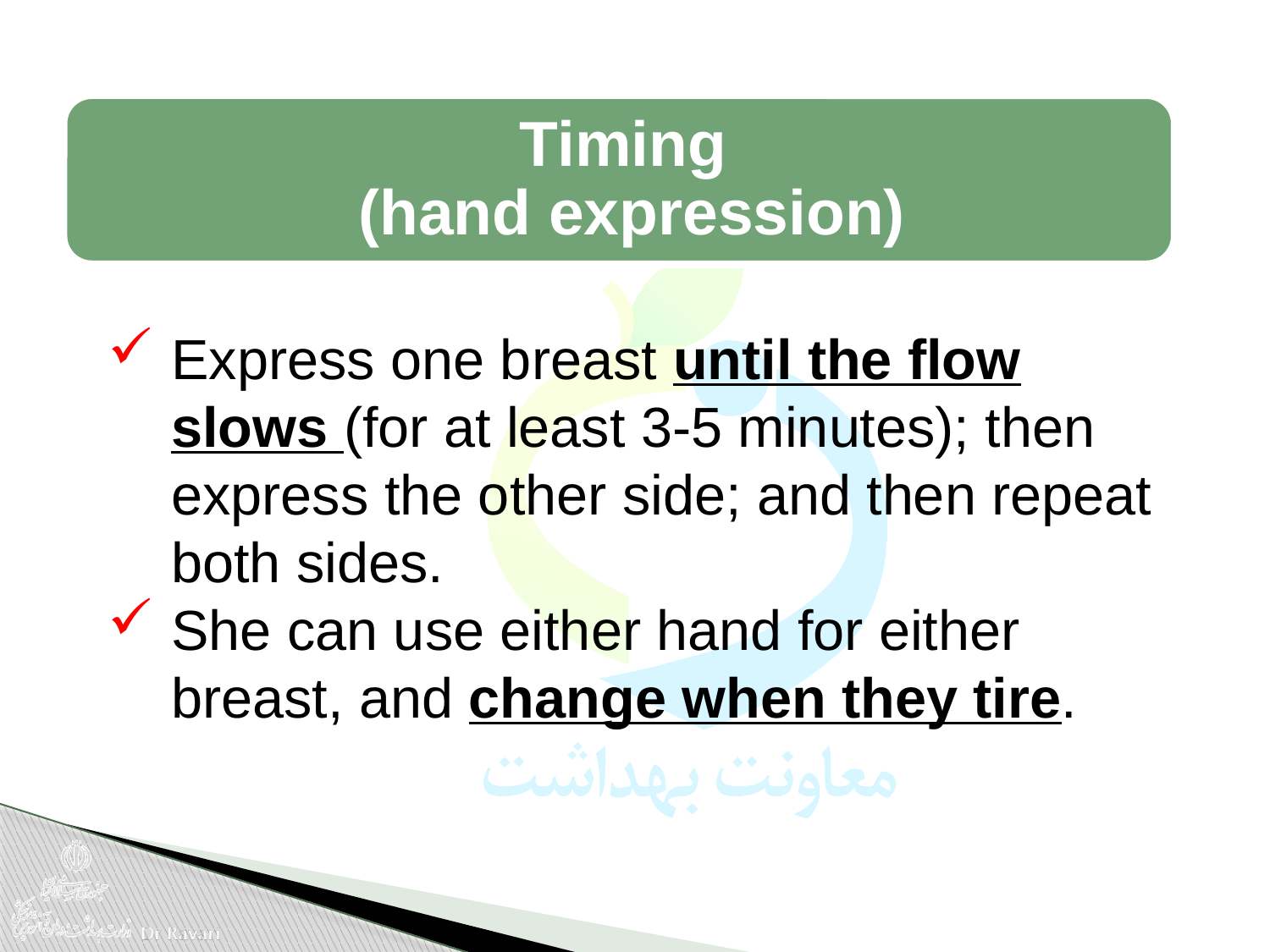

Timing
 (hand expression)
Express one breast until the flow slows (for at least 3-5 minutes); then express the other side; and then repeat both sides.
She can use either hand for either breast, and change when they tire.